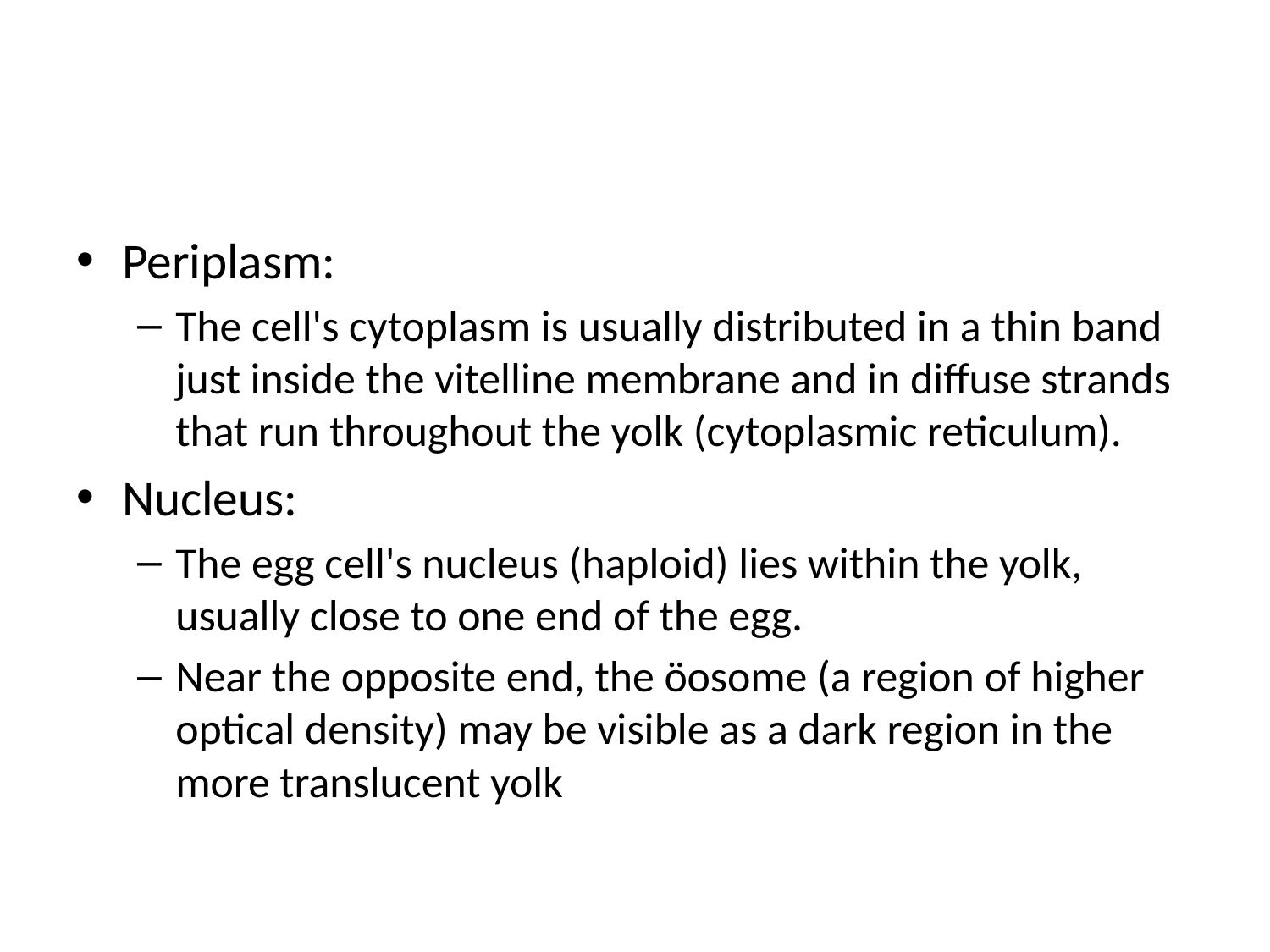

#
Periplasm:
The cell's cytoplasm is usually distributed in a thin band just inside the vitelline membrane and in diffuse strands that run throughout the yolk (cytoplasmic reticulum).
Nucleus:
The egg cell's nucleus (haploid) lies within the yolk, usually close to one end of the egg.
Near the opposite end, the öosome (a region of higher optical density) may be visible as a dark region in the more translucent yolk